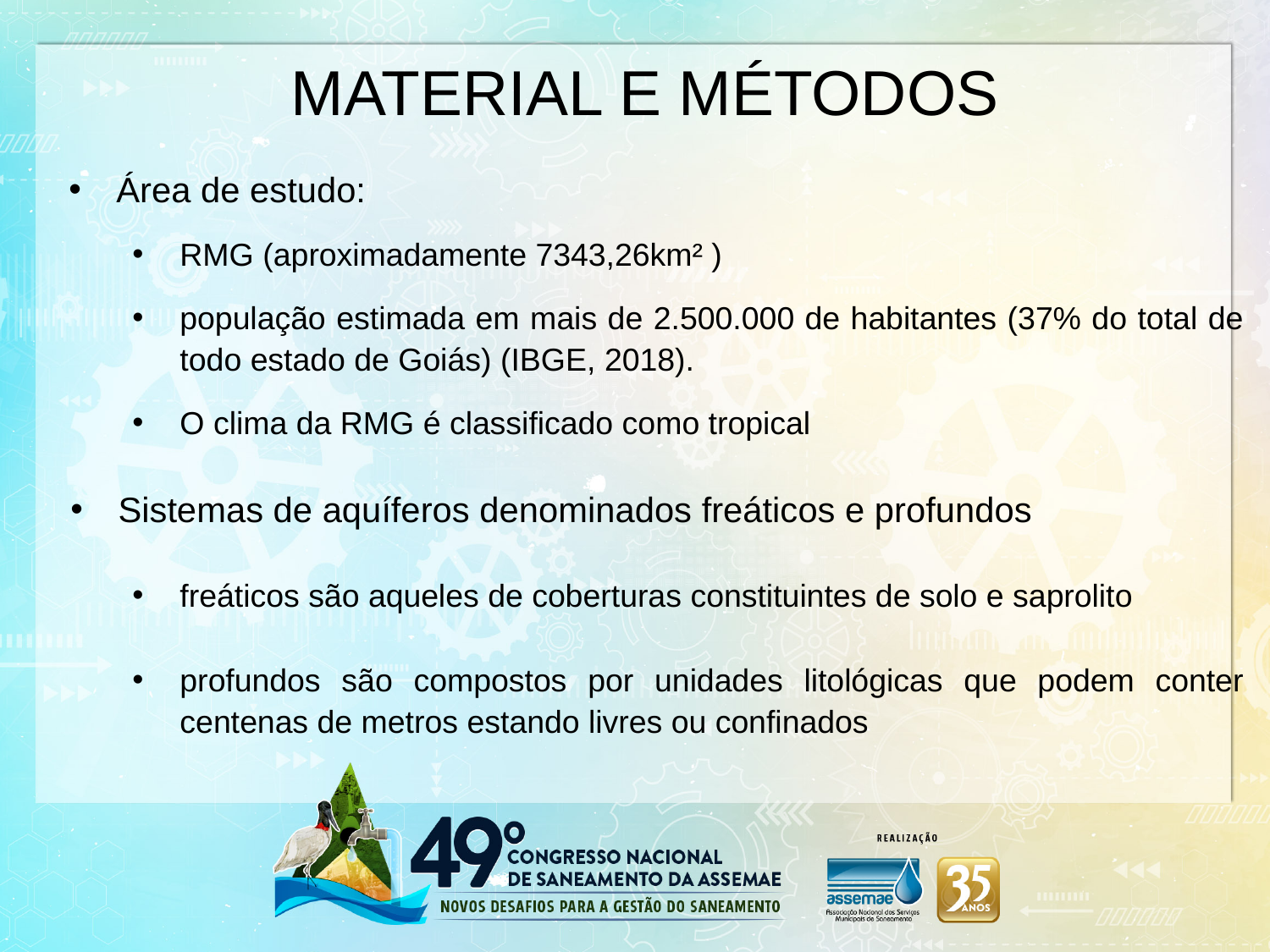

MATERIAL E MÉTODOS

Área de estudo:
RMG (aproximadamente 7343,26km² )
população estimada em mais de 2.500.000 de habitantes (37% do total de todo estado de Goiás) (IBGE, 2018).
O clima da RMG é classificado como tropical
Sistemas de aquíferos denominados freáticos e profundos
freáticos são aqueles de coberturas constituintes de solo e saprolito
profundos são compostos por unidades litológicas que podem conter centenas de metros estando livres ou confinados